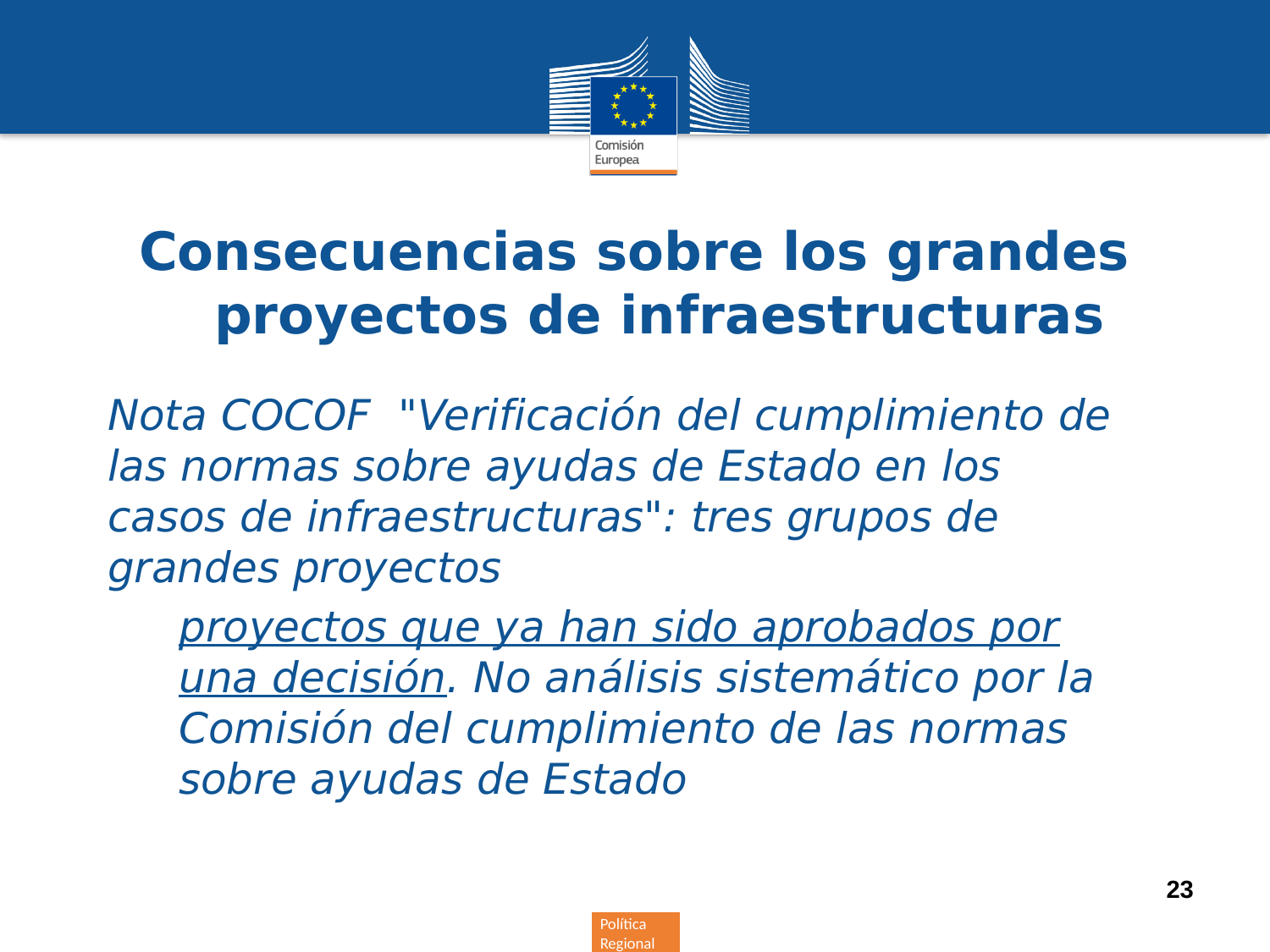

Consecuencias sobre los grandes proyectos de infraestructuras
Nota COCOF  "Verificación del cumplimiento de las normas sobre ayudas de Estado en los casos de infraestructuras": tres grupos de grandes proyectos
proyectos que ya han sido aprobados por una decisión. No análisis sistemático por la Comisión del cumplimiento de las normas sobre ayudas de Estado

23